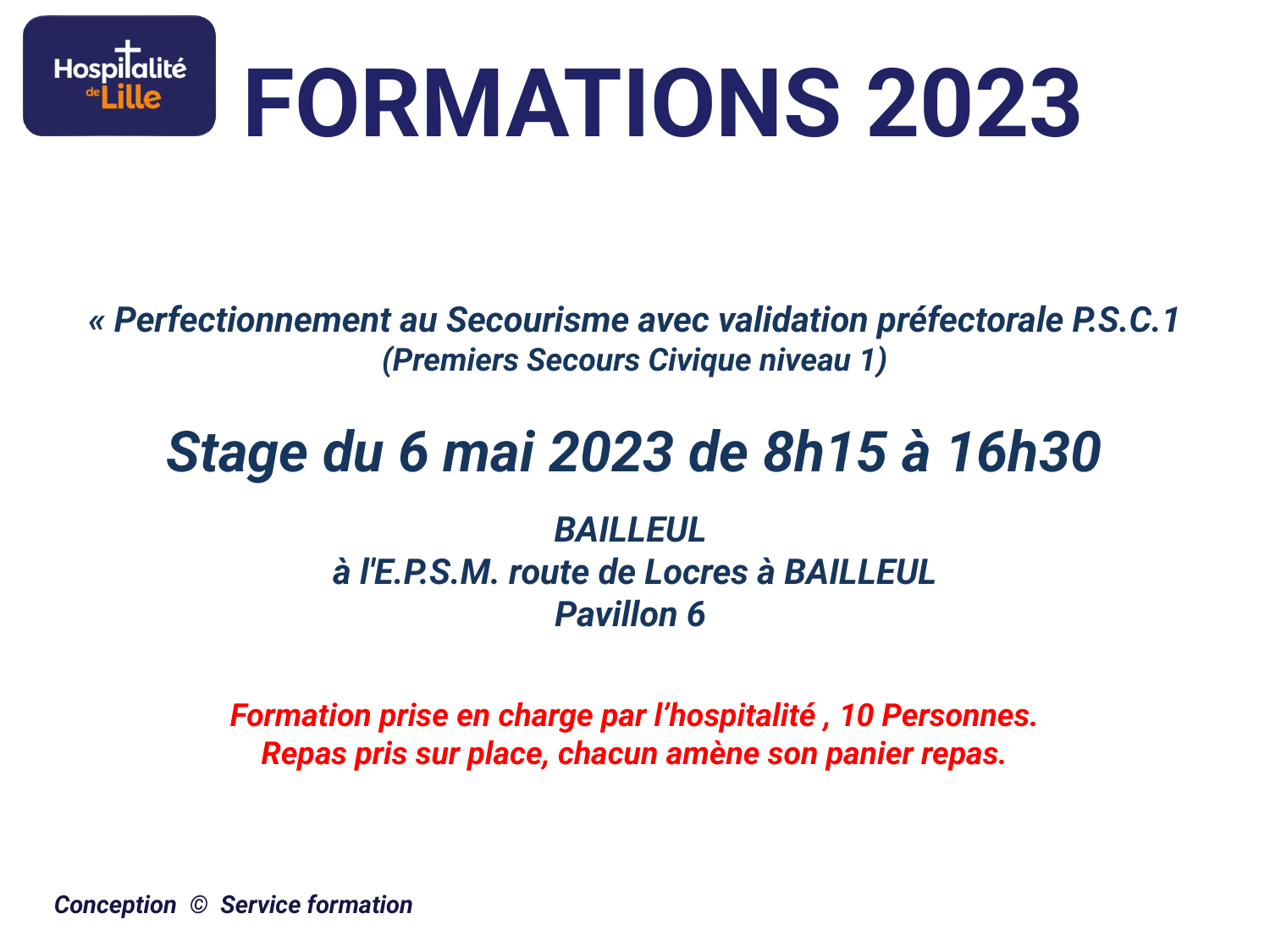

# FORMATIONS 2023

« Perfectionnement au Secourisme avec validation préfectorale P.S.C.1
(Premiers Secours Civique niveau 1)

Stage du 6 mai 2023 de 8h15 à 16h30

BAILLEUL
à l'E.P.S.M. route de Locres à BAILLEUL
Pavillon 6

Formation prise en charge par l’hospitalité , 10 Personnes.
Repas pris sur place, chacun amène son panier repas.

Conception  ©  Service formation